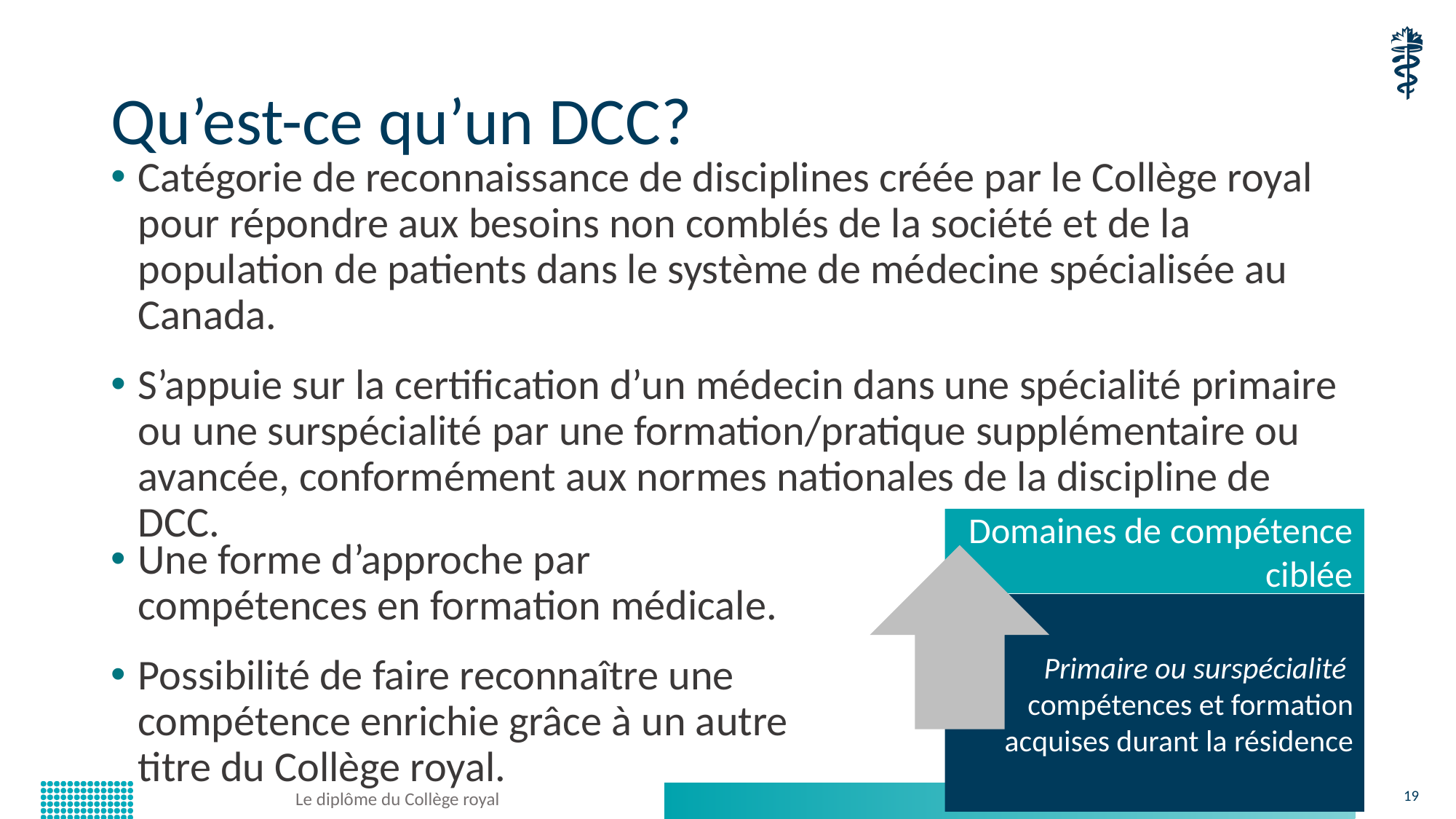

# Qu’est-ce qu’un DCC?
Catégorie de reconnaissance de disciplines créée par le Collège royal pour répondre aux besoins non comblés de la société et de la population de patients dans le système de médecine spécialisée au Canada.
S’appuie sur la certification d’un médecin dans une spécialité primaire ou une surspécialité par une formation/pratique supplémentaire ou avancée, conformément aux normes nationales de la discipline de DCC.

Domaines de compétence ciblée
Une forme d’approche par compétences en formation médicale.
Possibilité de faire reconnaître une compétence enrichie grâce à un autre titre du Collège royal.

Primaire ou surspécialité
compétences et formation acquises durant la résidence
19
Le diplôme du Collège royal